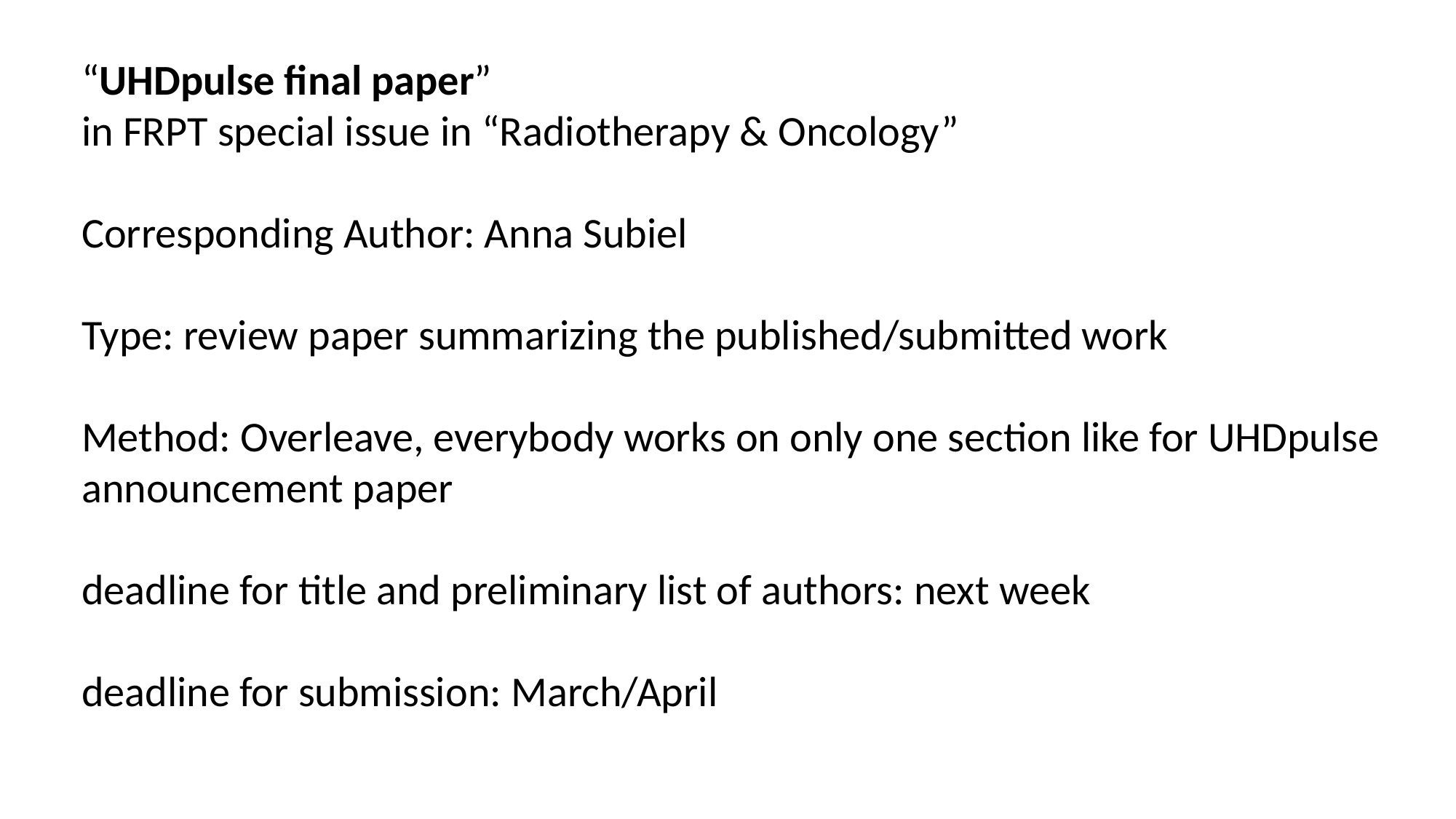

“UHDpulse final paper”
in FRPT special issue in “Radiotherapy & Oncology”

Corresponding Author: Anna Subiel

Type: review paper summarizing the published/submitted work

Method: Overleave, everybody works on only one section like for UHDpulse announcement paper

deadline for title and preliminary list of authors: next week

deadline for submission: March/April